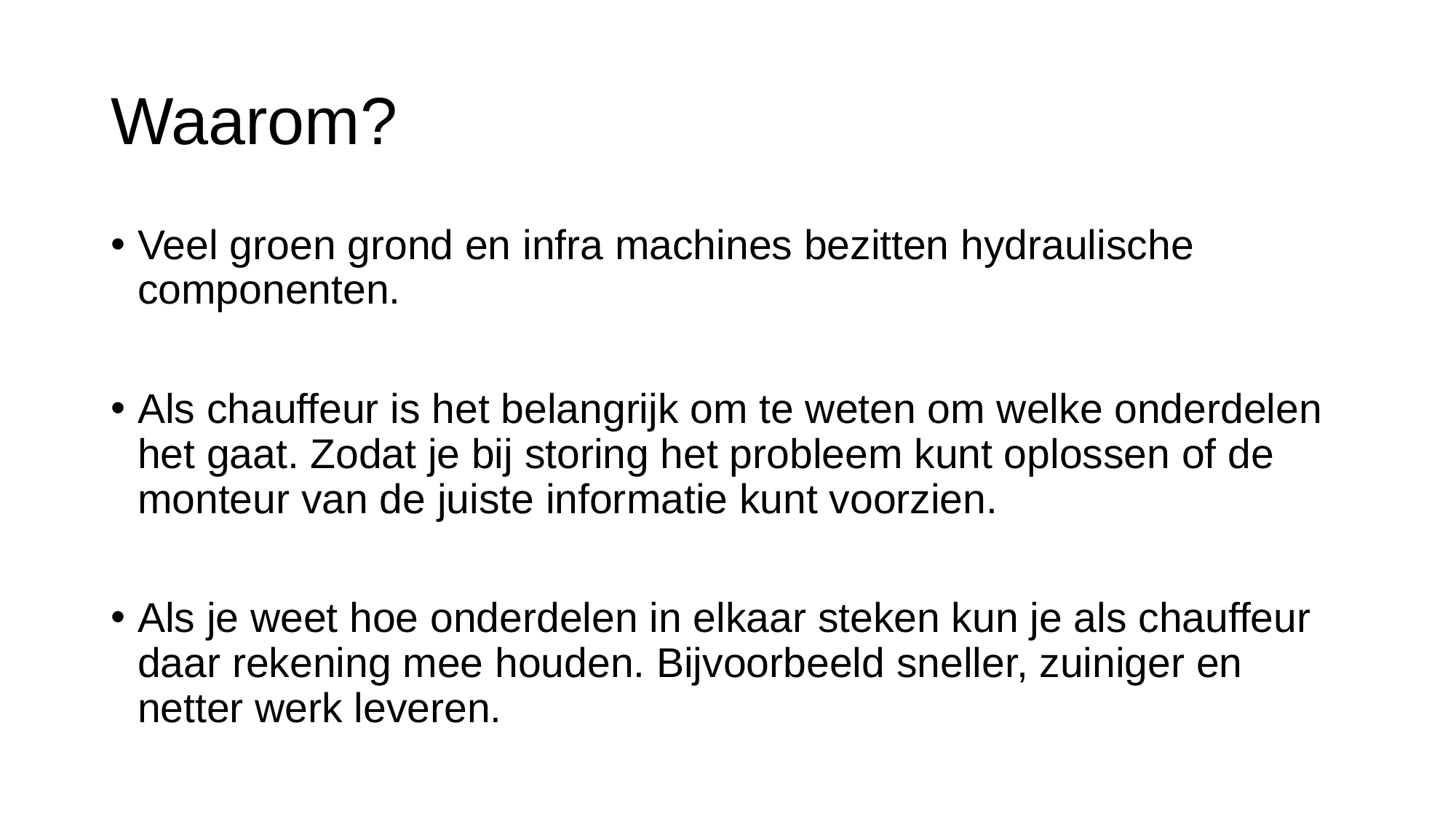

# Waarom?
Veel groen grond en infra machines bezitten hydraulische componenten.

Als chauffeur is het belangrijk om te weten om welke onderdelen het gaat. Zodat je bij storing het probleem kunt oplossen of de monteur van de juiste informatie kunt voorzien.

Als je weet hoe onderdelen in elkaar steken kun je als chauffeur daar rekening mee houden. Bijvoorbeeld sneller, zuiniger en netter werk leveren.